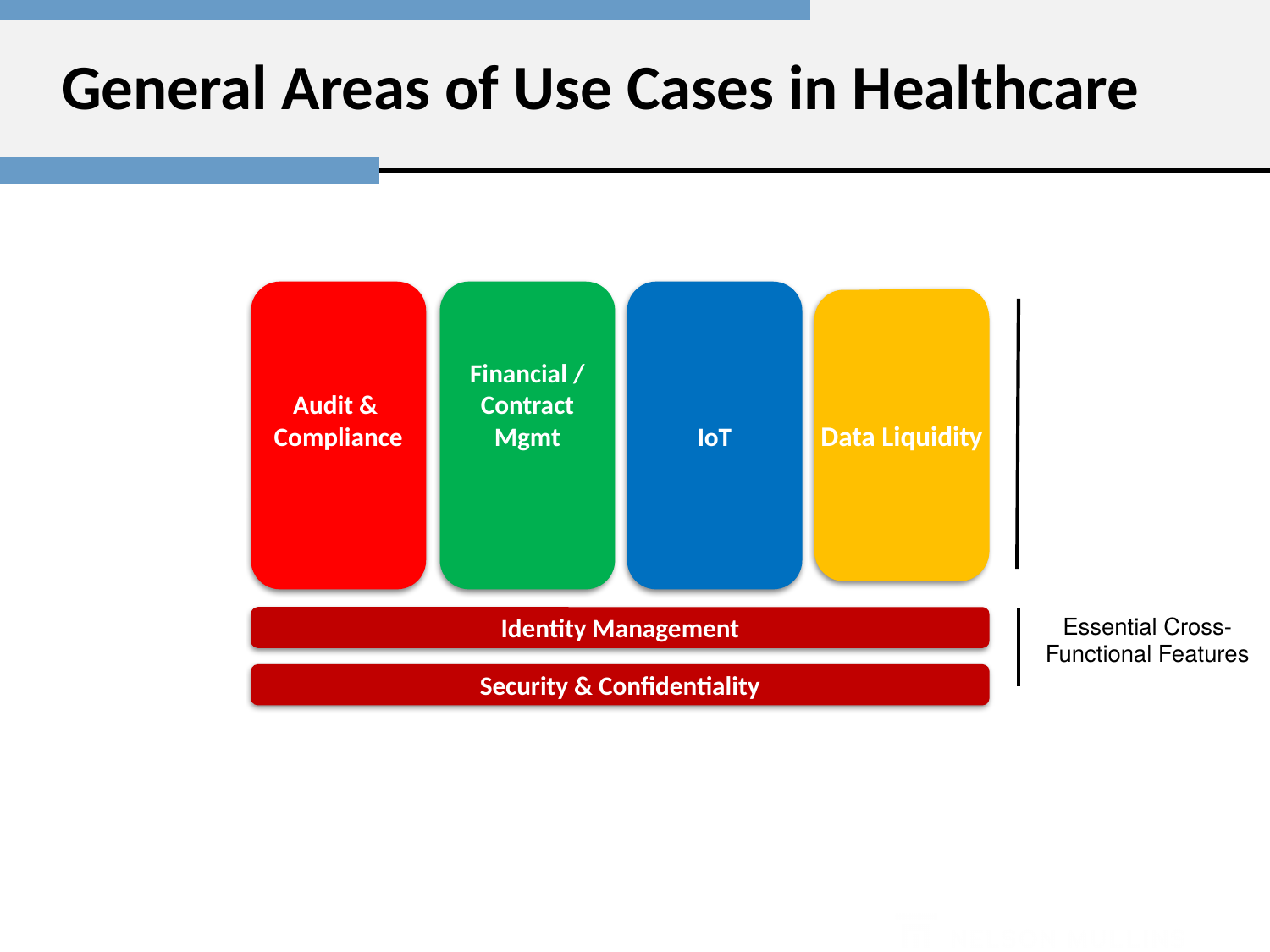

# General Areas of Use Cases in Healthcare

Audit &
Compliance

Financial / Contract Mgmt

IoT

Data Liquidity

Identity Management
Essential Cross-Functional Features
Security & Confidentiality